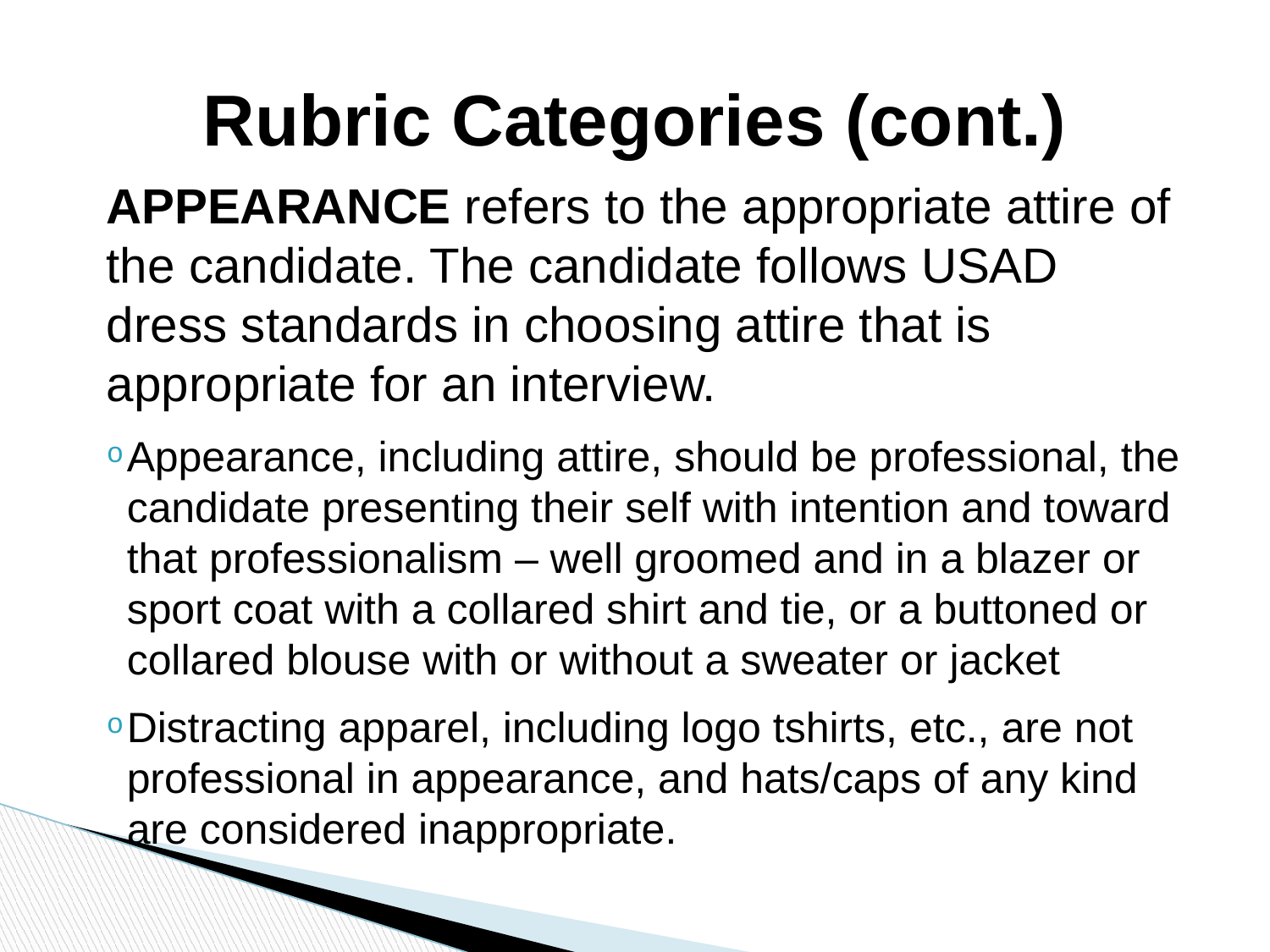

# Rubric Categories (cont.)
APPEARANCE refers to the appropriate attire of the candidate. The candidate follows USAD dress standards in choosing attire that is appropriate for an interview.
Appearance, including attire, should be professional, the candidate presenting their self with intention and toward that professionalism – well groomed and in a blazer or sport coat with a collared shirt and tie, or a buttoned or collared blouse with or without a sweater or jacket
Distracting apparel, including logo tshirts, etc., are not professional in appearance, and hats/caps of any kind are considered inappropriate.